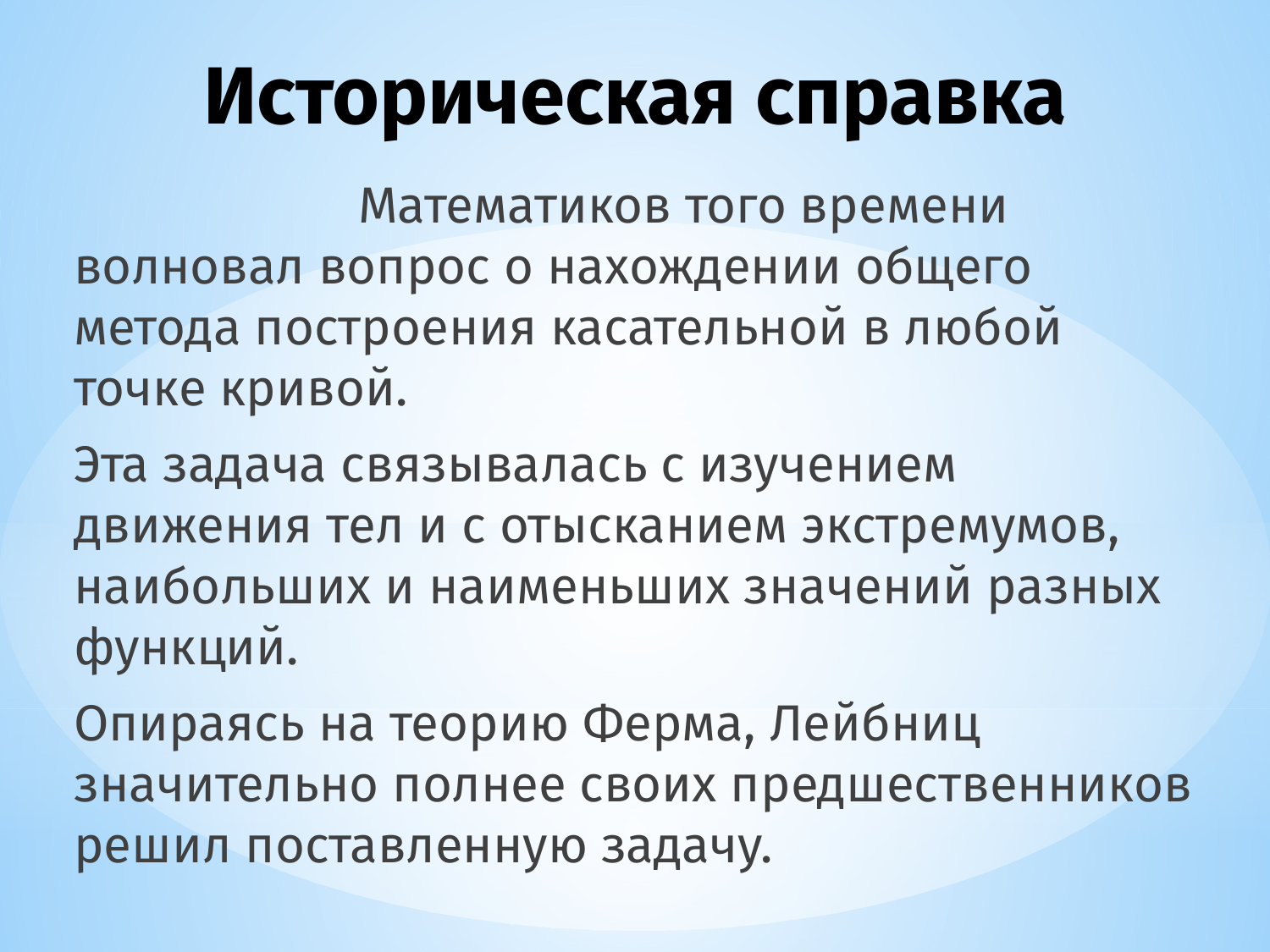

# Историческая справка
                     Математиков того времени волновал вопрос о нахождении общего метода построения касательной в любой точке кривой.
Эта задача связывалась с изучением движения тел и с отысканием экстремумов, наибольших и наименьших значений разных функций.
Опираясь на теорию Ферма, Лейбниц значительно полнее своих предшественников решил поставленную задачу.